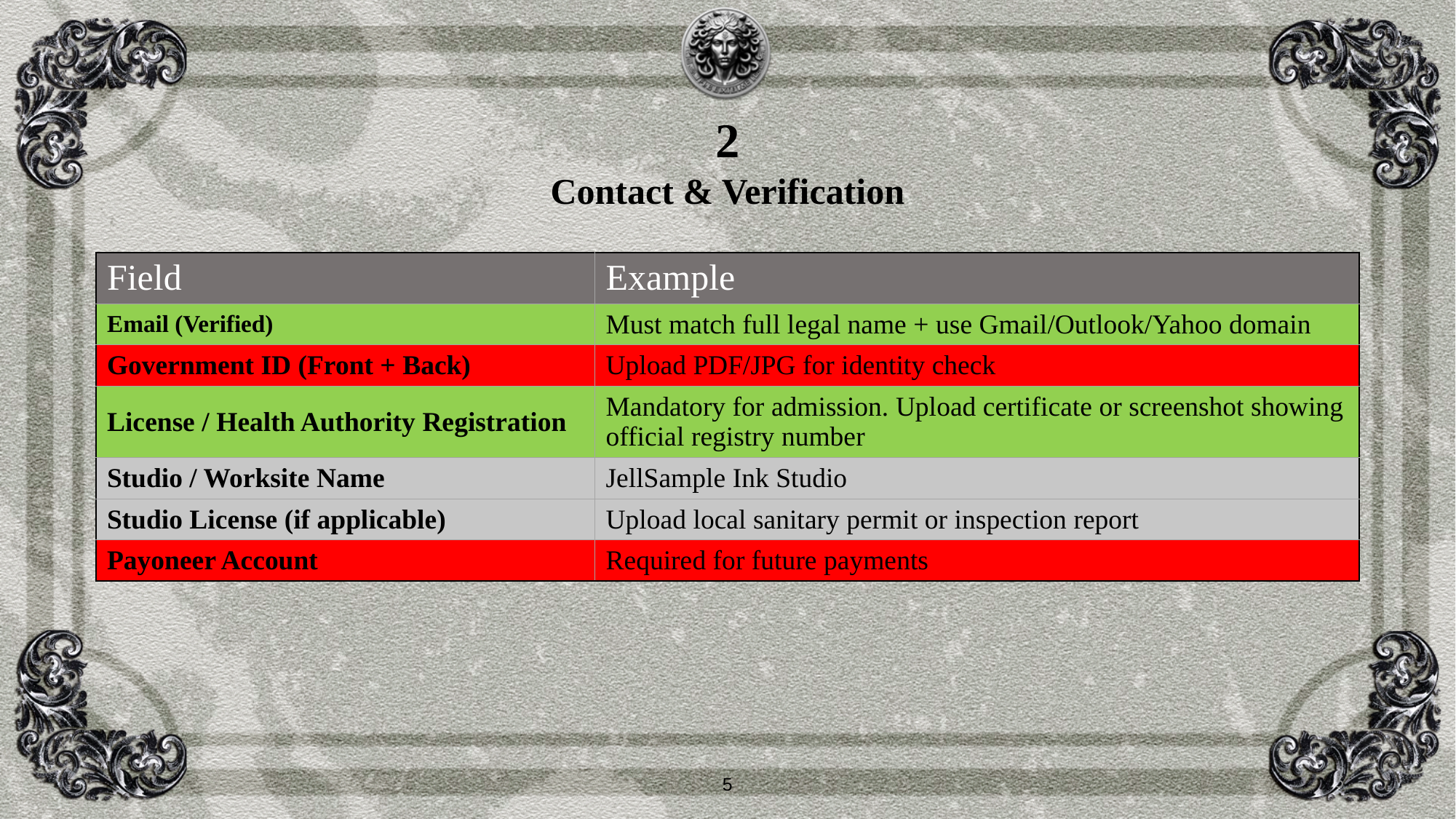

2
Contact & Verification
| Field | Example |
| --- | --- |
| Email (Verified) | Must match full legal name + use Gmail/Outlook/Yahoo domain |
| Government ID (Front + Back) | Upload PDF/JPG for identity check |
| License / Health Authority Registration | Mandatory for admission. Upload certificate or screenshot showing official registry number |
| Studio / Worksite Name | JellSample Ink Studio |
| Studio License (if applicable) | Upload local sanitary permit or inspection report |
| Payoneer Account | Required for future payments |
5
5